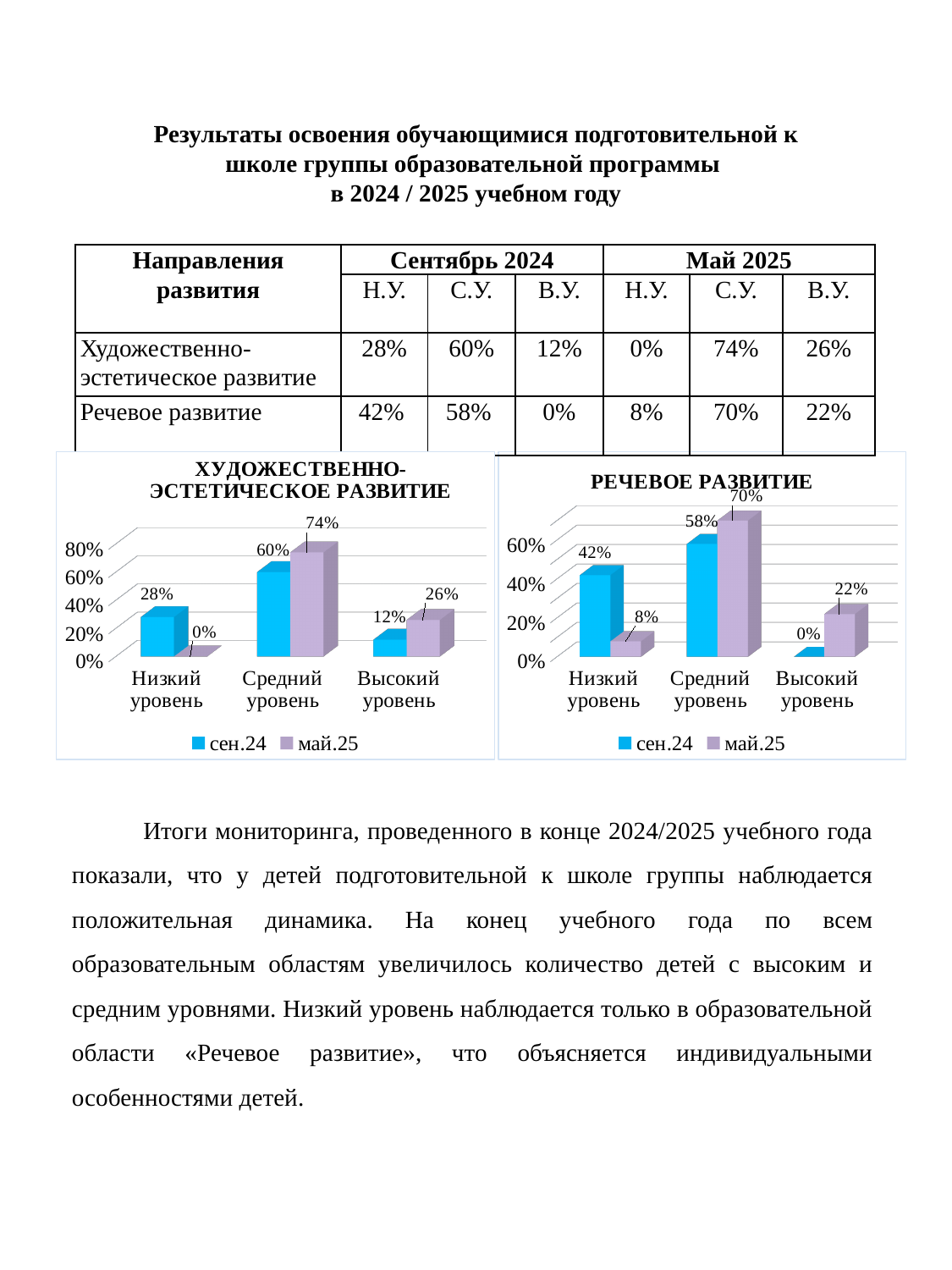

Результаты освоения обучающимися подготовительной к школе группы образовательной программы
в 2024 / 2025 учебном году
| Направления развития | Сентябрь 2024 |  |  | Май 2025 |  |  |
| --- | --- | --- | --- | --- | --- | --- |
|  | Н.У. | С.У. | В.У. | Н.У. | С.У. | В.У. |
| Художественно- эстетическое развитие | 28% | 60% | 12% | 0% | 74% | 26% |
| Речевое развитие | 42% | 58% | 0% | 8% | 70% | 22% |

[unsupported chart]

[unsupported chart]

         Итоги мониторинга, проведенного в конце 2024/2025 учебного года показали, что у детей подготовительной к школе группы наблюдается положительная динамика. На конец учебного года по всем образовательным областям увеличилось количество детей с высоким и средним уровнями. Низкий уровень наблюдается только в образовательной области «Речевое развитие», что объясняется индивидуальными особенностями детей.